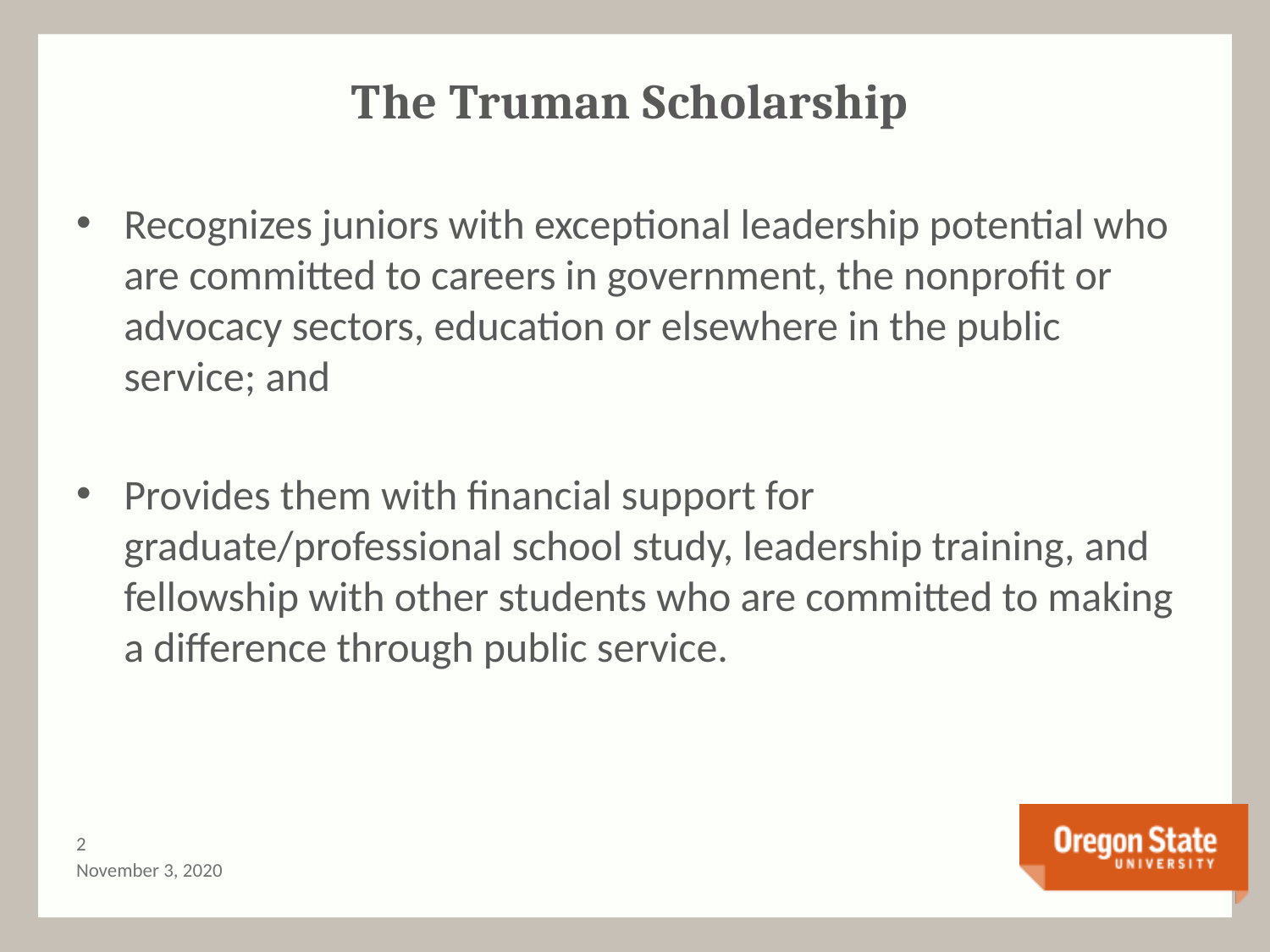

# The Truman Scholarship
Recognizes juniors with exceptional leadership potential who are committed to careers in government, the nonprofit or advocacy sectors, education or elsewhere in the public service; and

Provides them with financial support for graduate/professional school study, leadership training, and fellowship with other students who are committed to making a difference through public service.
2
November 3, 2020